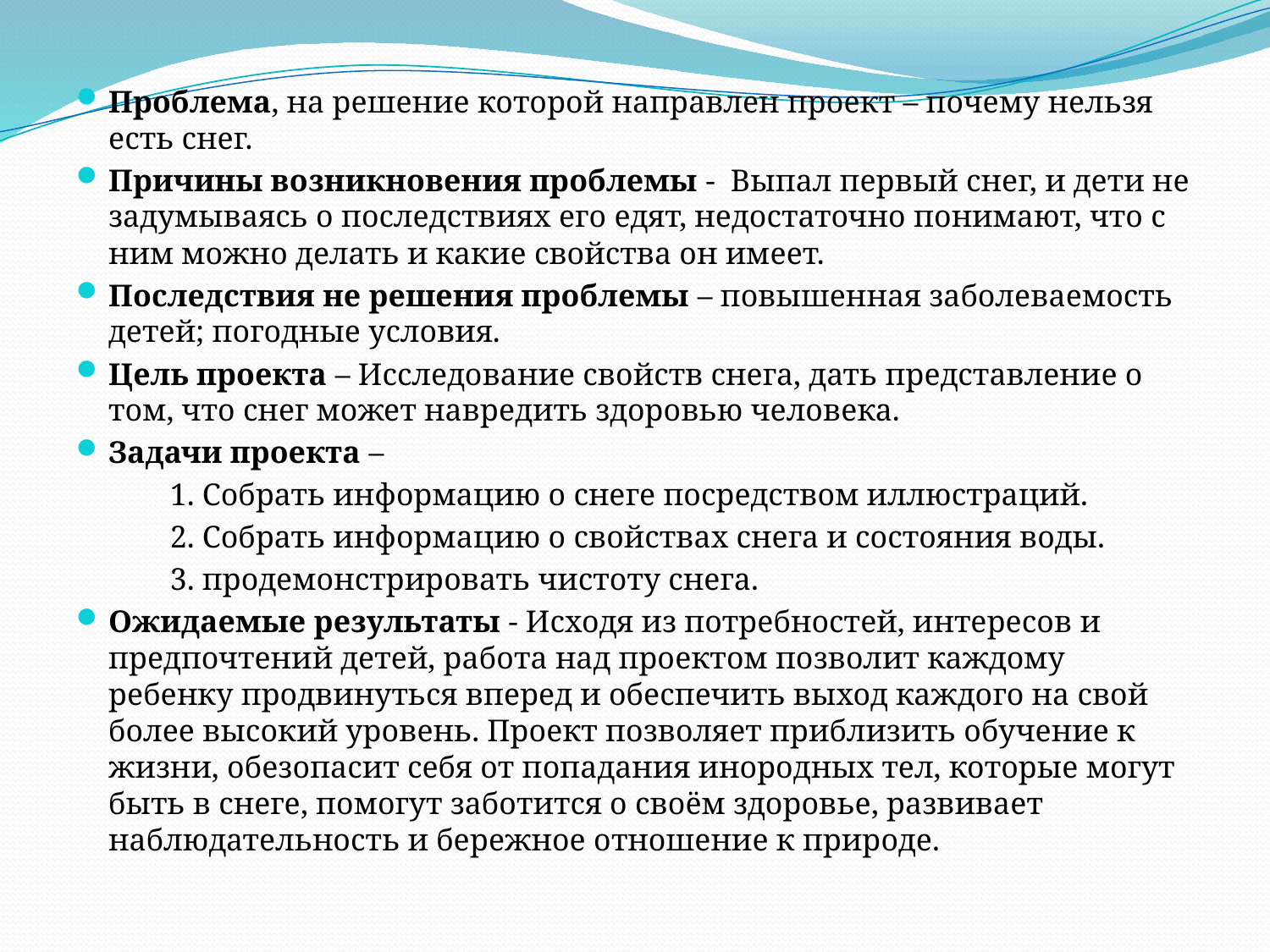

Проблема, на решение которой направлен проект – почему нельзя есть снег.
Причины возникновения проблемы -  Выпал первый снег, и дети не задумываясь о последствиях его едят, недостаточно понимают, что с ним можно делать и какие свойства он имеет.
Последствия не решения проблемы – повышенная заболеваемость детей; погодные условия.
Цель проекта – Исследование свойств снега, дать представление о том, что снег может навредить здоровью человека.
Задачи проекта –
            1. Собрать информацию о снеге посредством иллюстраций.
            2. Собрать информацию о свойствах снега и состояния воды.
            3. продемонстрировать чистоту снега.
Ожидаемые результаты - Исходя из потребностей, интересов и предпочтений детей, работа над проектом позволит каждому ребенку продвинуться вперед и обеспечить выход каждого на свой более высокий уровень. Проект позволяет приблизить обучение к жизни, обезопасит себя от попадания инородных тел, которые могут быть в снеге, помогут заботится о своём здоровье, развивает наблюдательность и бережное отношение к природе.